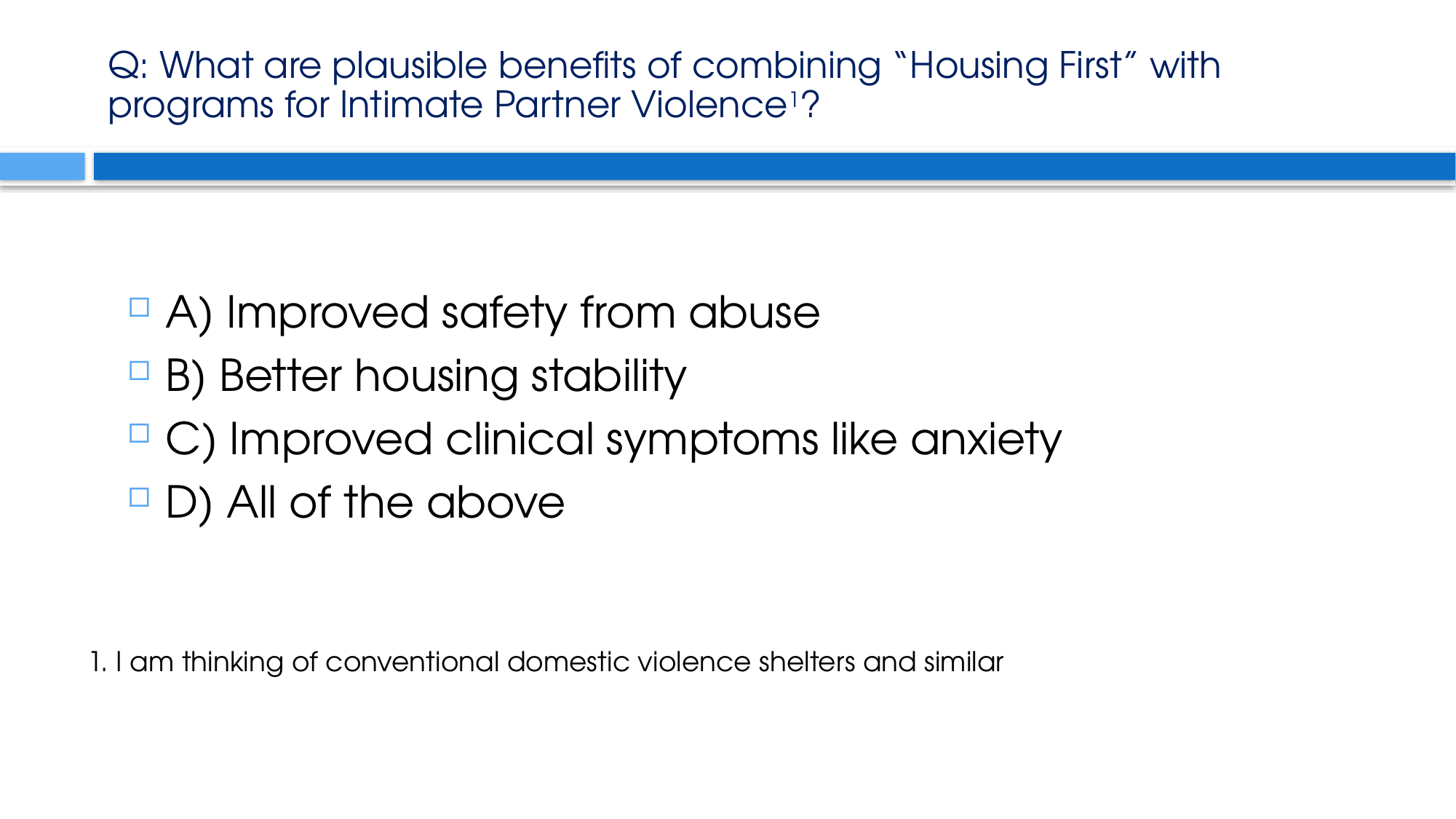

# Q: What are plausible benefits of combining “Housing First” with programs for Intimate Partner Violence1?
A) Improved safety from abuse
B) Better housing stability
C) Improved clinical symptoms like anxiety
D) All of the above
1. I am thinking of conventional domestic violence shelters and similar